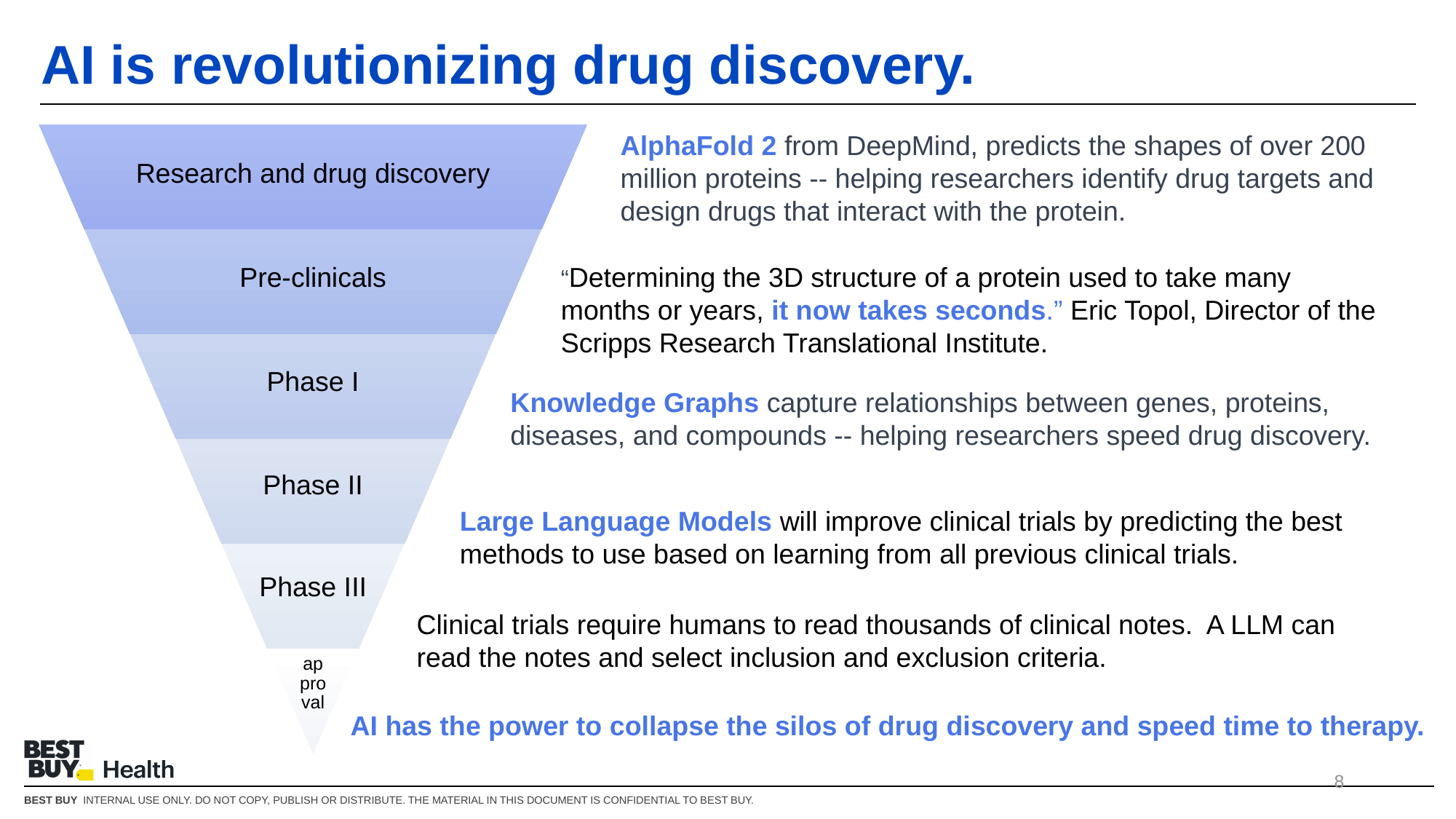

# AI is revolutionizing drug discovery.
Research and drug discovery
Pre-clinicals
Phase I
Phase II
Phase III
approval
AlphaFold 2 from DeepMind, predicts the shapes of over 200 million proteins -- helping researchers identify drug targets and design drugs that interact with the protein.
“Determining the 3D structure of a protein used to take many months or years, it now takes seconds.” Eric Topol, Director of the Scripps Research Translational Institute.

Knowledge Graphs capture relationships between genes, proteins, diseases, and compounds -- helping researchers speed drug discovery.

Large Language Models will improve clinical trials by predicting the best methods to use based on learning from all previous clinical trials.
Clinical trials require humans to read thousands of clinical notes.  A LLM can read the notes and select inclusion and exclusion criteria.

AI has the power to collapse the silos of drug discovery and speed time to therapy.
8
March 2020